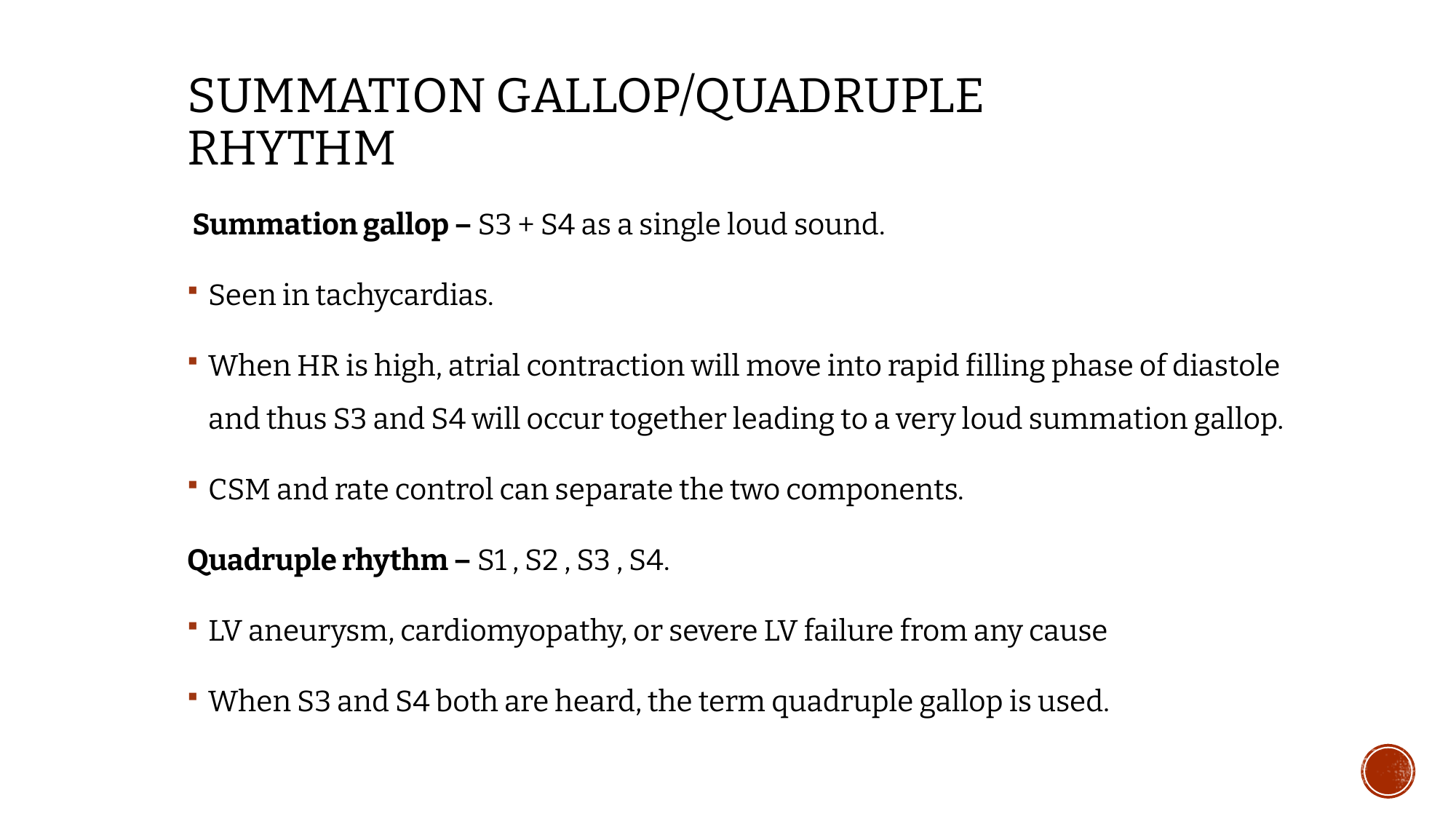

# SUMMATION GALLOP/QUADRUPLE RHYTHM
 Summation gallop – S3 + S4 as a single loud sound.
Seen in tachycardias.
When HR is high, atrial contraction will move into rapid filling phase of diastole and thus S3 and S4 will occur together leading to a very loud summation gallop.
CSM and rate control can separate the two components.
Quadruple rhythm – S1 , S2 , S3 , S4.
LV aneurysm, cardiomyopathy, or severe LV failure from any cause
When S3 and S4 both are heard, the term quadruple gallop is used.